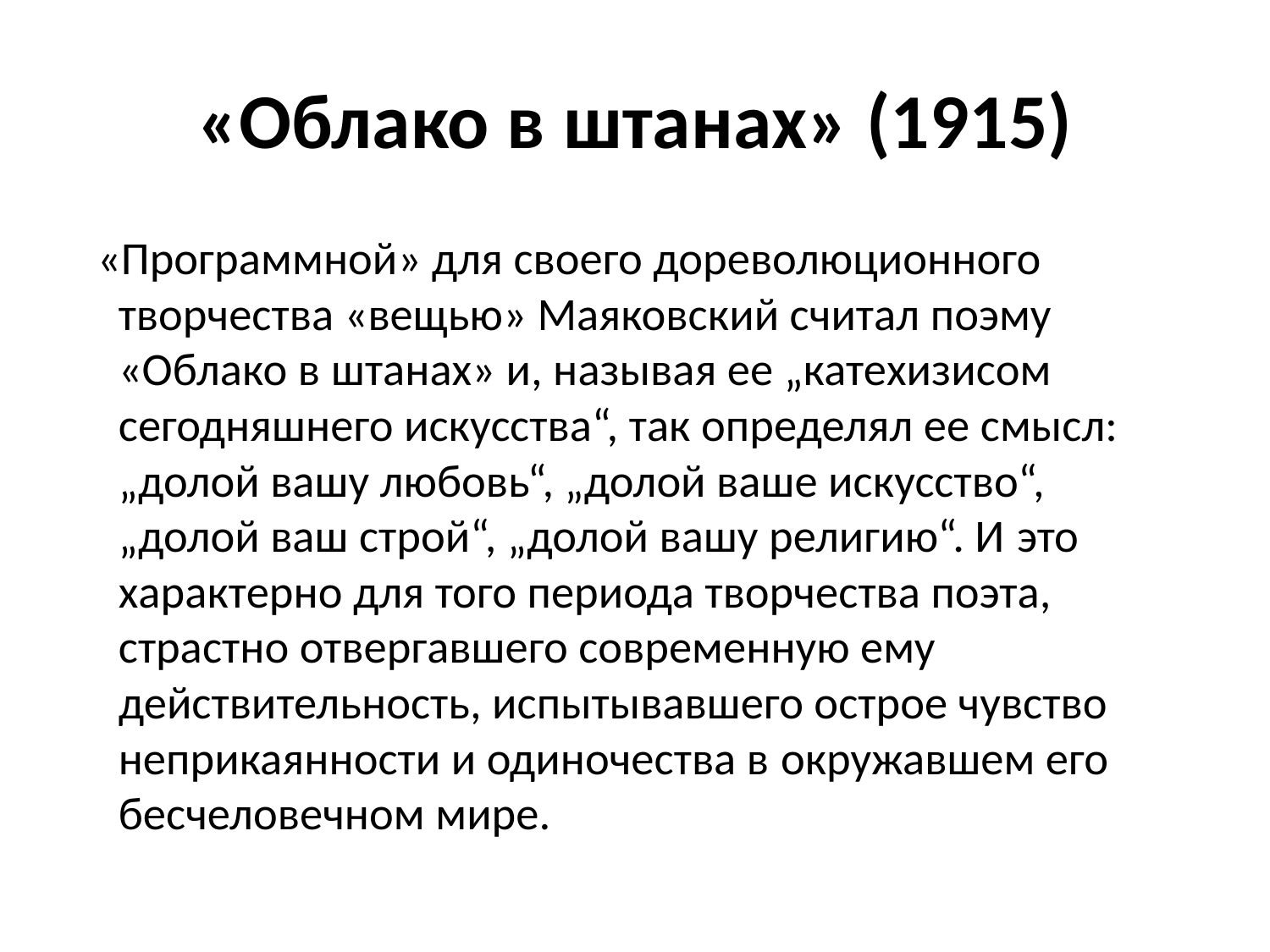

# «Облако в штанах» (1915)
  «Программной» для своего дореволюционного творчества «вещью» Маяковский считал поэму «Облако в штанах» и, называя ее „катехизисом сегодняшнего искусства“, так определял ее смысл: „долой вашу любовь“, „долой ваше искусство“, „долой ваш строй“, „долой вашу религию“. И это характерно для того периода творчества поэта, страстно отвергавшего современную ему действительность, испытывавшего острое чувство неприкаянности и одиночества в окружавшем его бесчеловечном мире.